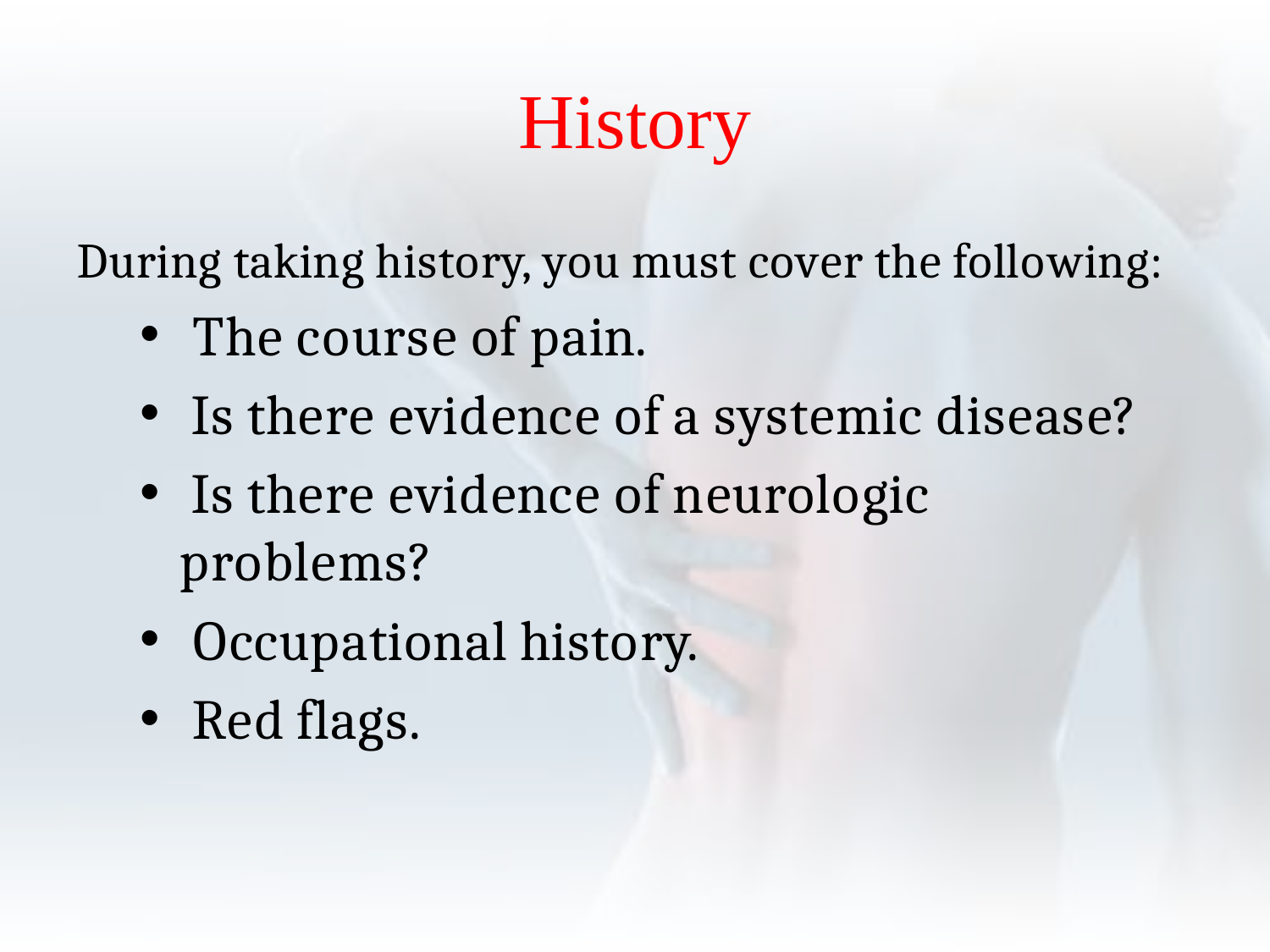

# History
During taking history, you must cover the following:
 The course of pain.
 Is there evidence of a systemic disease?
 Is there evidence of neurologic problems?
 Occupational history.
 Red flags.